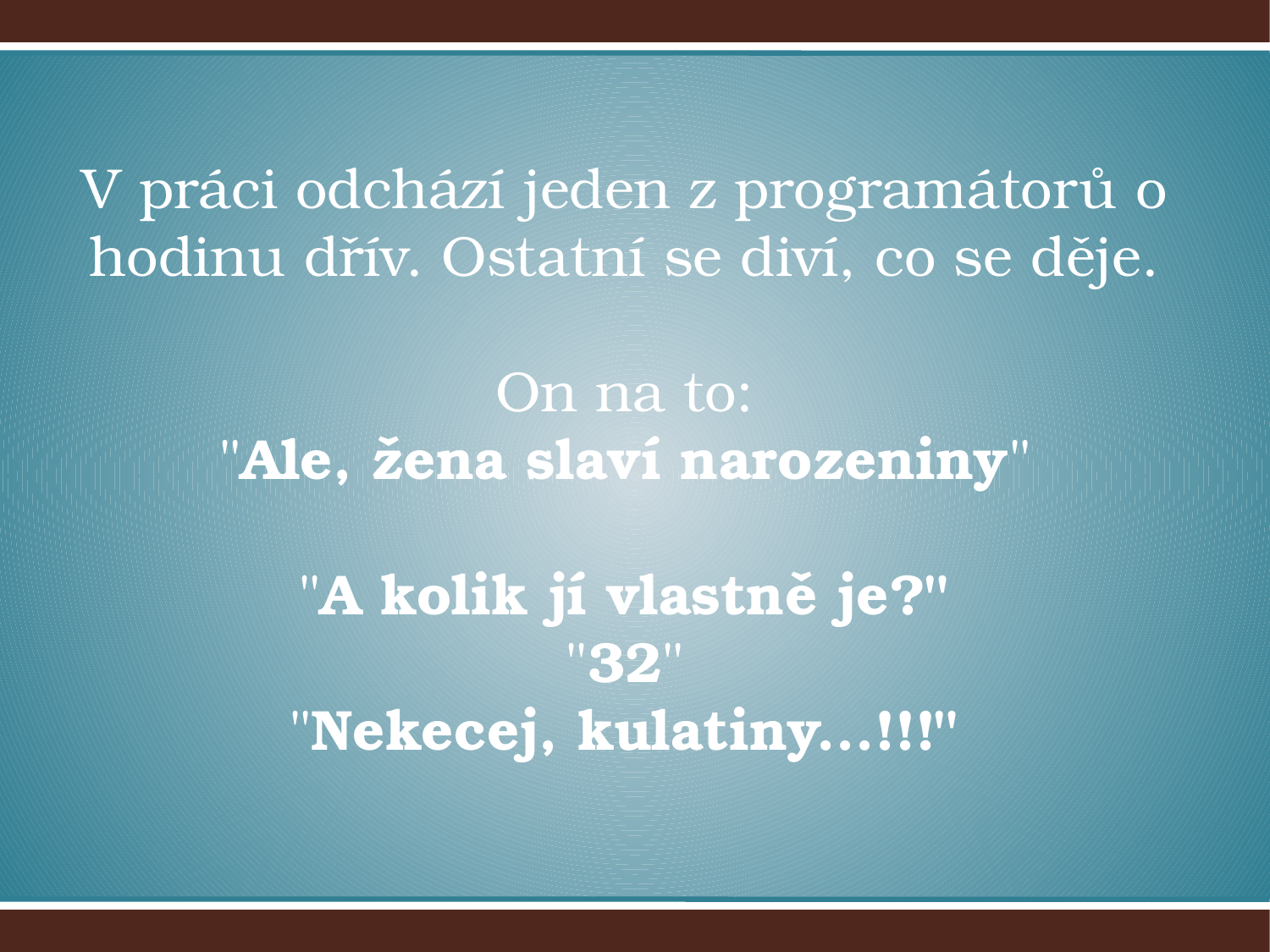

# V práci odchází jeden z programátorů o hodinu dřív. Ostatní se diví, co se děje. On na to: "Ale, žena slaví narozeniny" "A kolik jí vlastně je?" "32" "Nekecej, kulatiny...!!!"